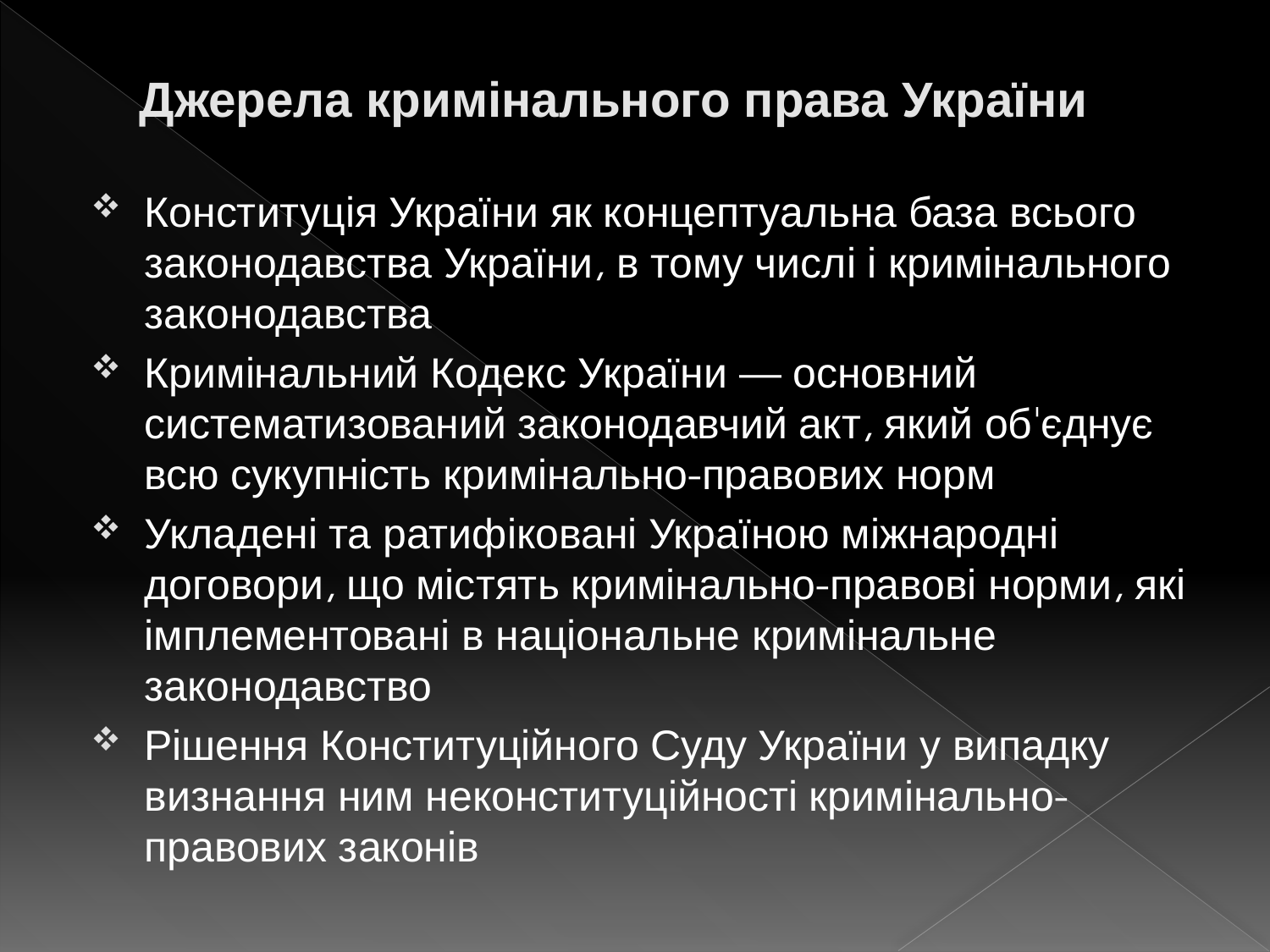

# Джерела кримінального права України
Конституція України як концептуальна база всього законодавства України, в тому числі і кримінального законодавства
Кримінальний Кодекс України — основний систематизований законодавчий акт, який об'єднує всю сукупність кримінально-правових норм
Укладені та ратифіковані Україною міжнародні договори, що містять кримінально-правові норми, які імплементовані в національне кримінальне законодавство
Рішення Конституційного Суду України у випадку визнання ним неконституційності кримінально-правових законів